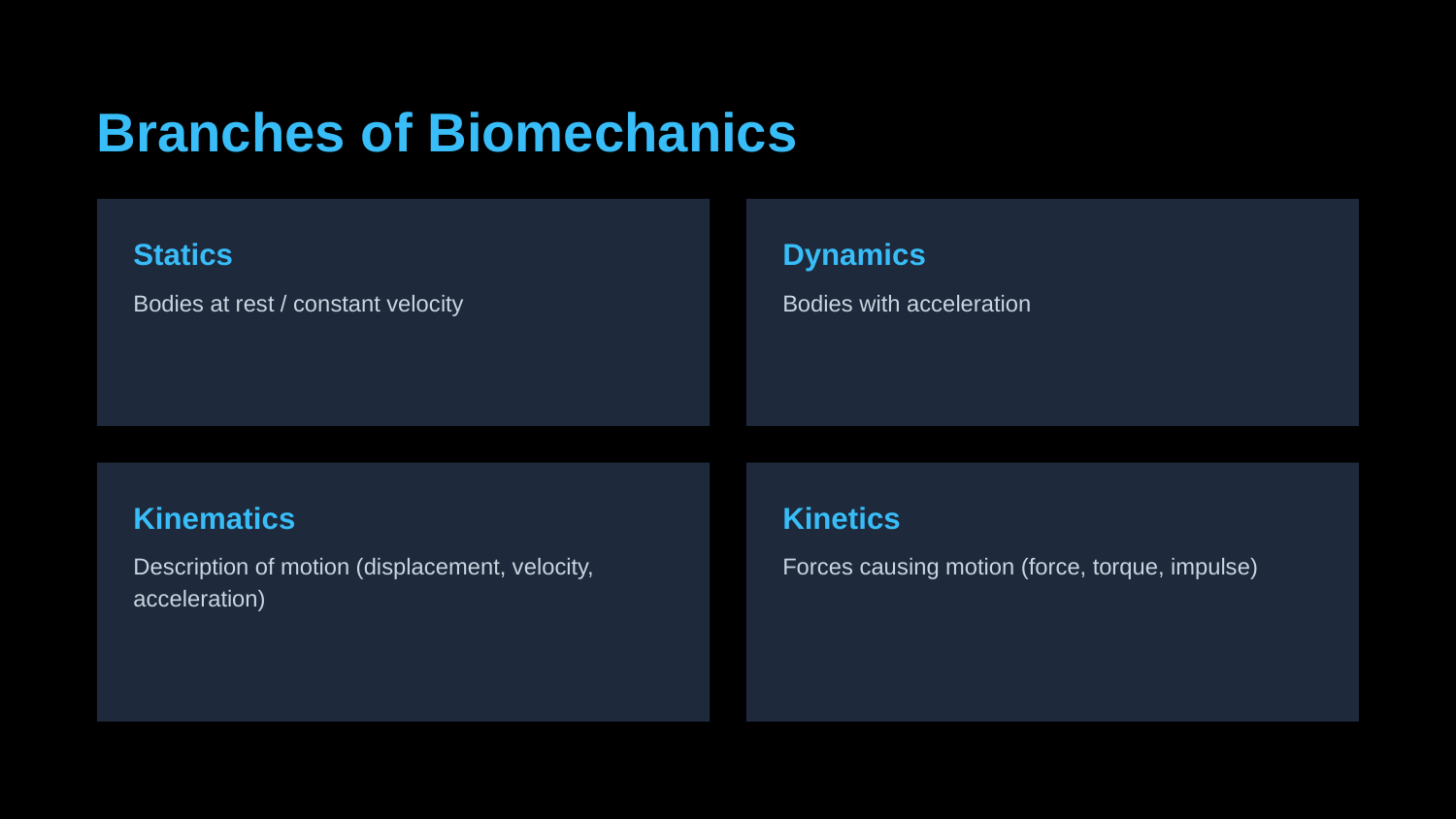

Branches of Biomechanics

Statics
Dynamics
Bodies at rest / constant velocity
Bodies with acceleration

Kinematics
Kinetics
Description of motion (displacement, velocity, acceleration)
Forces causing motion (force, torque, impulse)